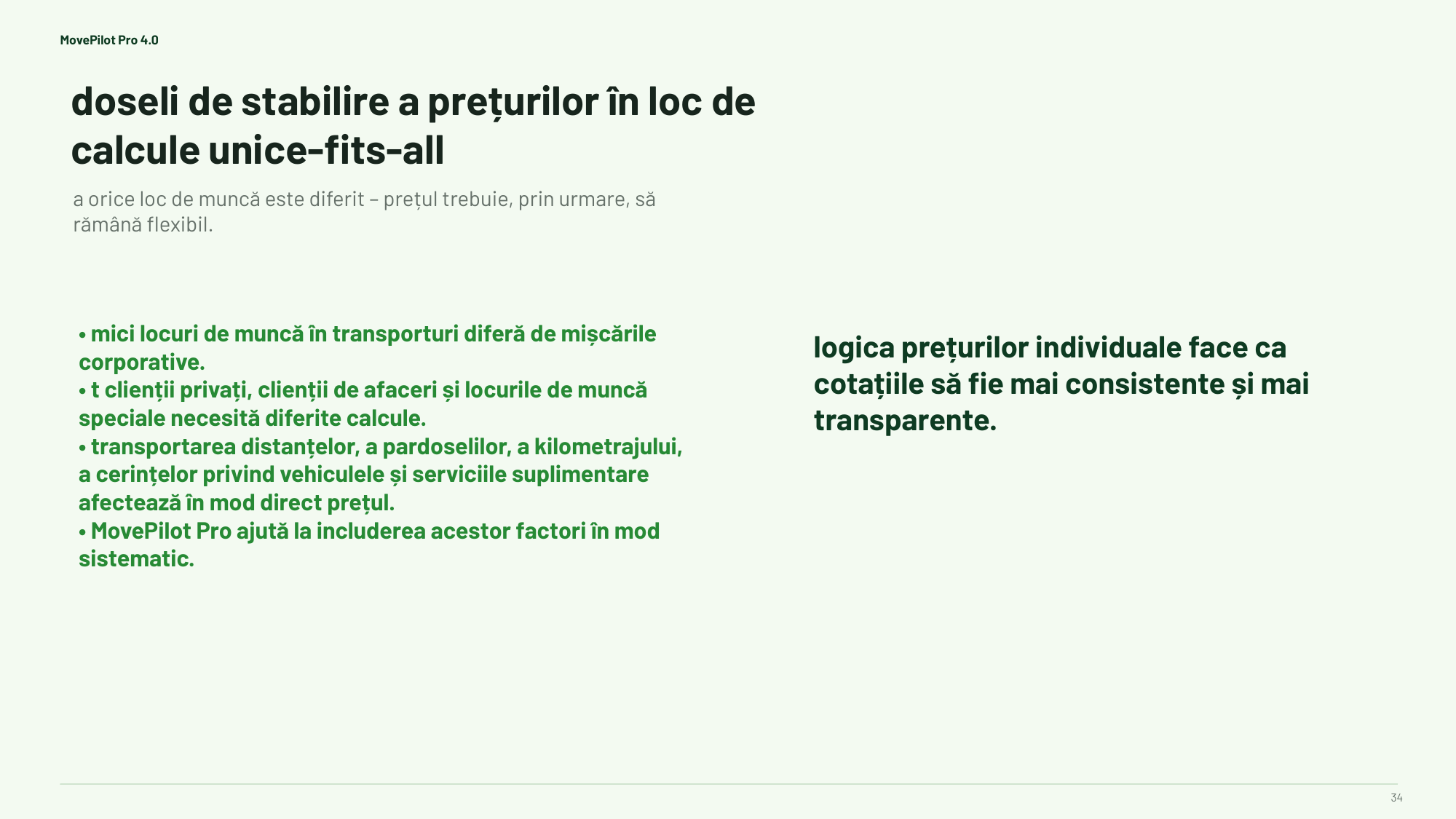

MovePilot Pro 4.0
doseli de stabilire a prețurilor în loc de calcule unice-fits-all
logica prețurilor individuale face ca cotațiile să fie mai consistente și mai transparente.
a orice loc de muncă este diferit – prețul trebuie, prin urmare, să rămână flexibil.
• mici locuri de muncă în transporturi diferă de mișcările corporative.
• t clienții privați, clienții de afaceri și locurile de muncă speciale necesită diferite calcule.
• transportarea distanțelor, a pardoselilor, a kilometrajului, a cerințelor privind vehiculele și serviciile suplimentare afectează în mod direct prețul.
• MovePilot Pro ajută la includerea acestor factori în mod sistematic.

34